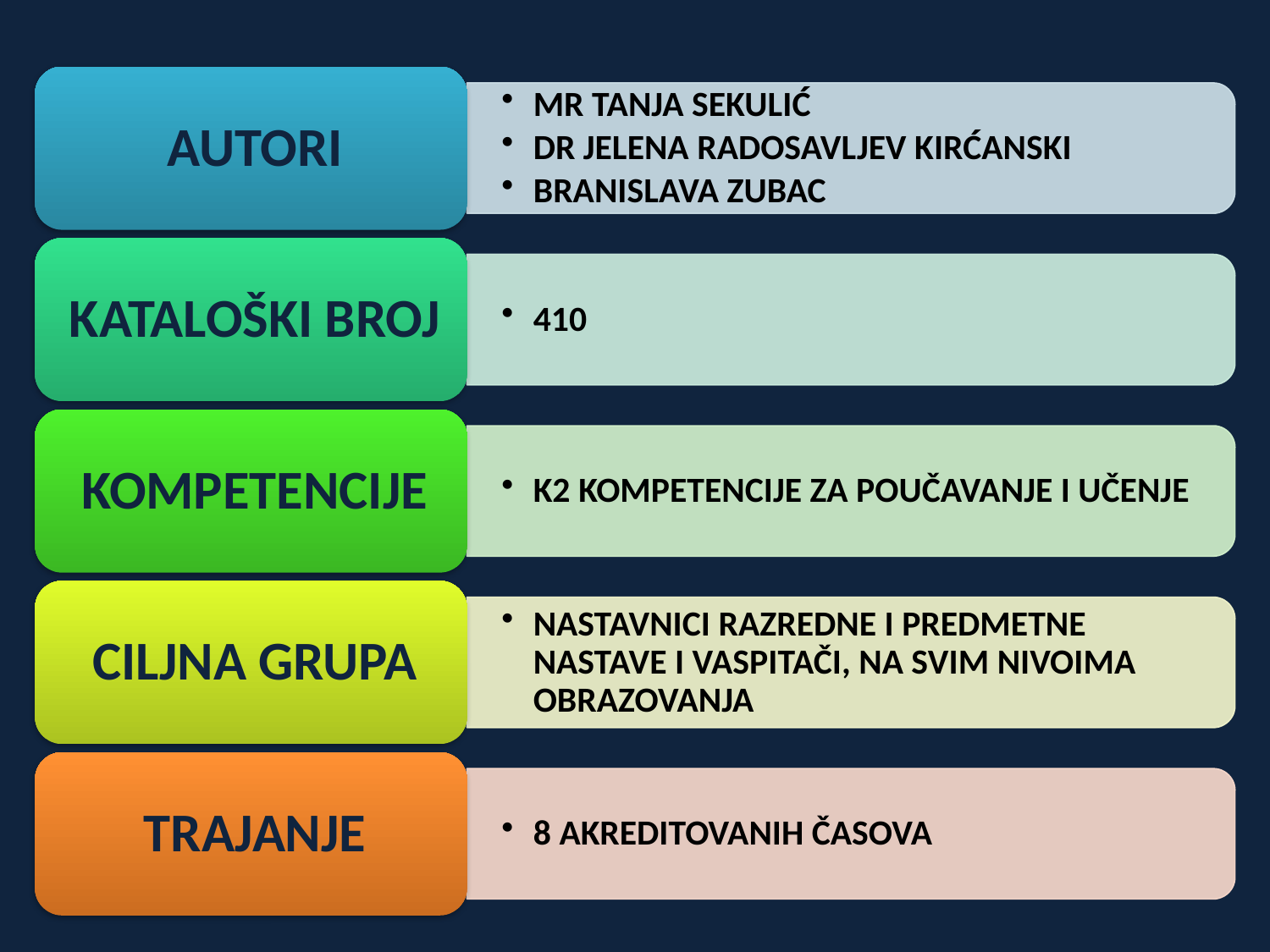

MR TANJA SEKULIĆ
DR JELENA RADOSAVLJEV KIRĆANSKI
BRANISLAVA ZUBAC
AUTORI
410
KATALOŠKI BROJ
K2 KOMPETENCIJE ZA POUČAVANJE I UČENJE
KOMPETENCIJE
NASTAVNICI RAZREDNE I PREDMETNE NASTAVE I VASPITAČI, NA SVIM NIVOIMA OBRAZOVANJA
CILJNA GRUPA
8 AKREDITOVANIH ČASOVA
TRAJANJE